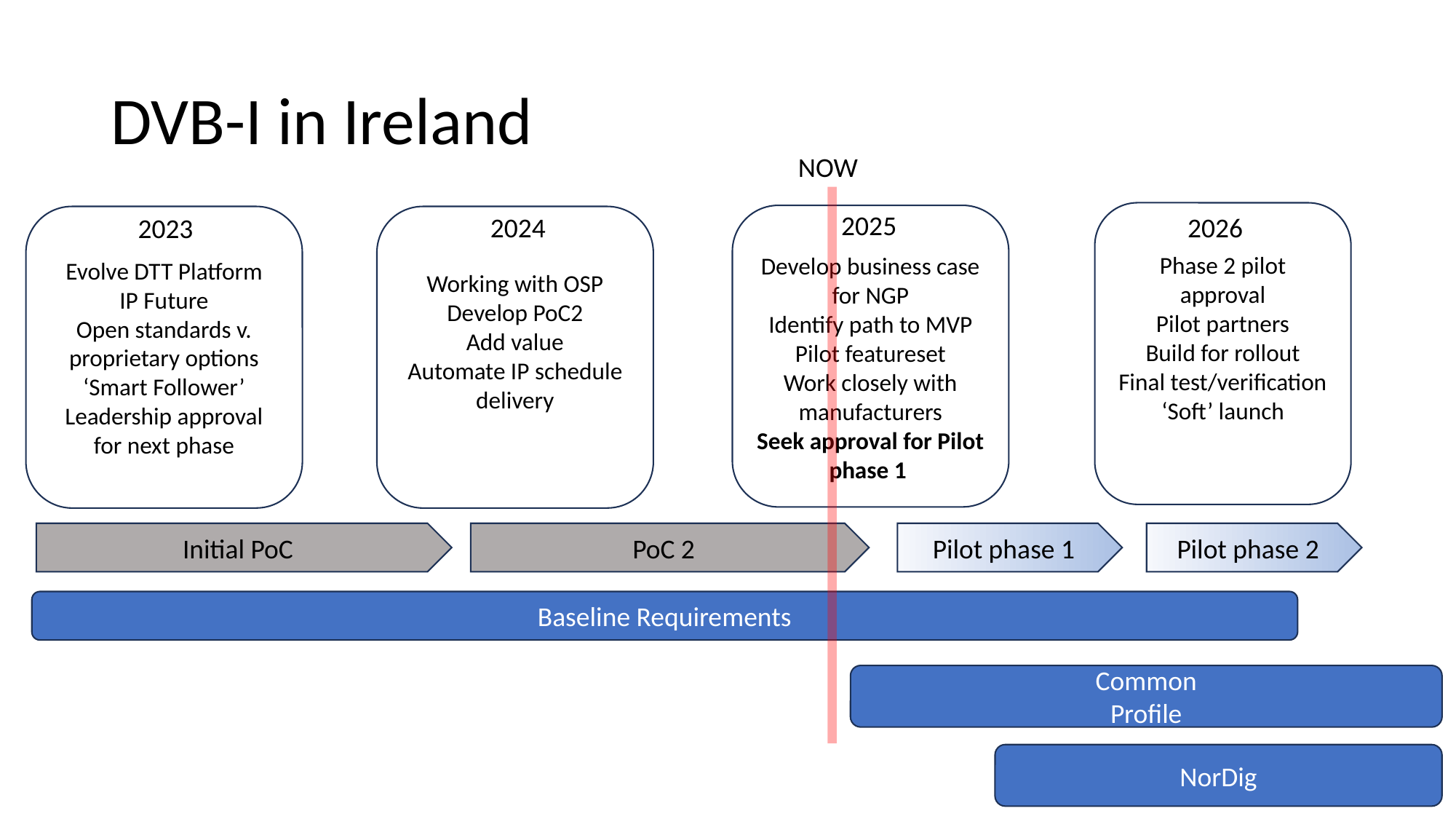

# DVB-I in Ireland
NOW
2025
Phase 2 pilot approval
Pilot partners
Build for rollout
Final test/verification
‘Soft’ launch

2026
2024

Develop business case for NGP
Identify path to MVP
Pilot featureset
Work closely with manufacturers
Seek approval for Pilot phase 1

2023
Working with OSP
Develop PoC2
Add value
Automate IP schedule delivery

Evolve DTT Platform
IP Future
Open standards v. proprietary options
‘Smart Follower’
Leadership approval for next phase
Initial PoC
PoC 2
Pilot phase 1
Pilot phase 2
Baseline Requirements
Common
Profile
NorDig